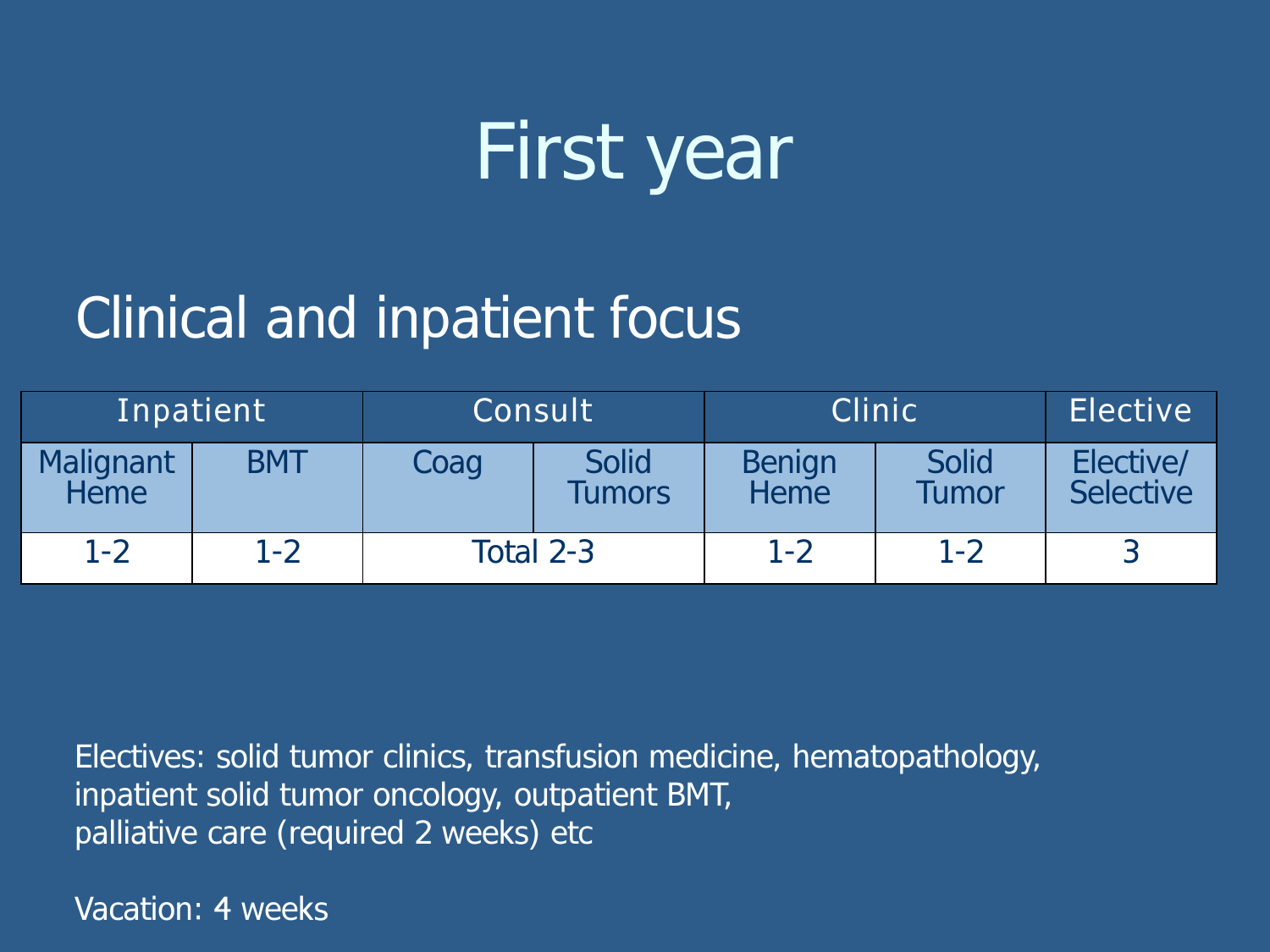

# First year
Clinical and inpatient focus
| Inpatient |  | Consult |  | Clinic |  | Elective |
| --- | --- | --- | --- | --- | --- | --- |
| Malignant Heme | BMT | Coag | Solid Tumors | Benign Heme | Solid Tumor | Elective/Selective |
| 1-2 | 1-2 | Total 2-3 |  | 1-2 | 1-2 | 3 |
Electives: solid tumor clinics, transfusion medicine, hematopathology,
inpatient solid tumor oncology, outpatient BMT,
palliative care (required 2 weeks) etc

Vacation: 4 weeks